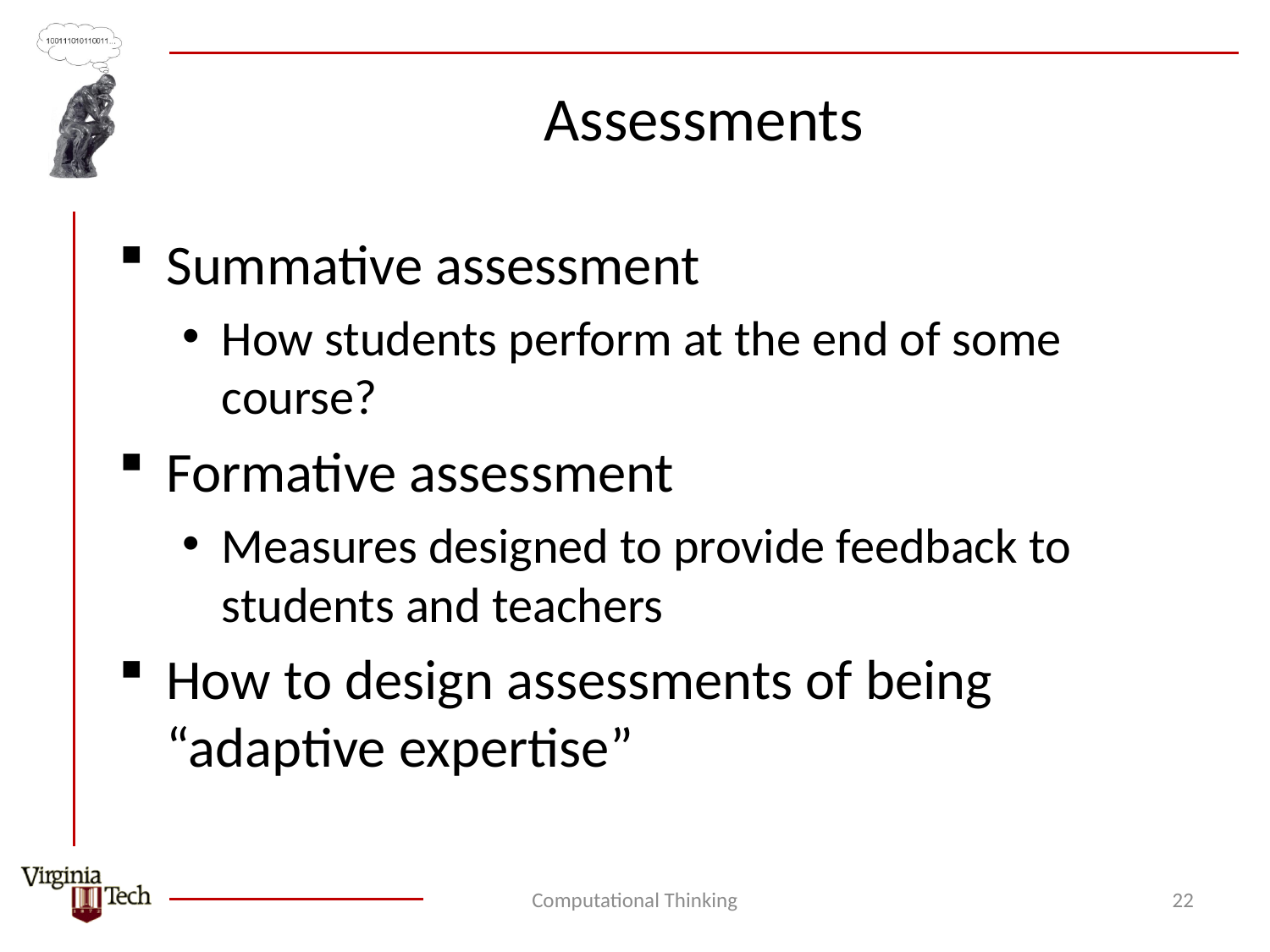

# Assessments
Summative assessment
How students perform at the end of some course?
Formative assessment
Measures designed to provide feedback to students and teachers
How to design assessments of being “adaptive expertise”
Computational Thinking
22